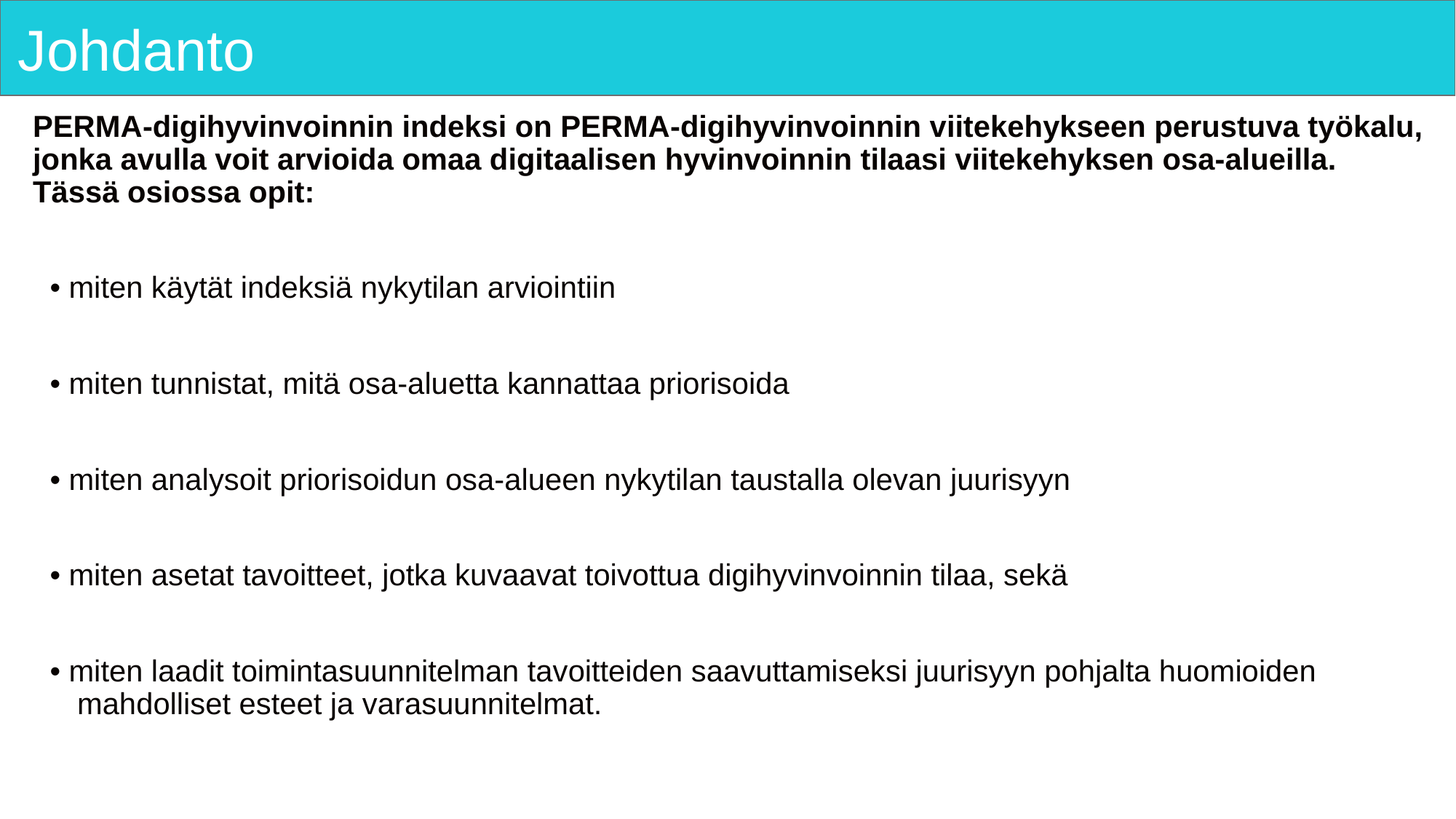

# Johdanto
PERMA-digihyvinvoinnin indeksi on PERMA-digihyvinvoinnin viitekehykseen perustuva työkalu, jonka avulla voit arvioida omaa digitaalisen hyvinvoinnin tilaasi viitekehyksen osa-alueilla. Tässä osiossa opit:

• miten käytät indeksiä nykytilan arviointiin

• miten tunnistat, mitä osa-aluetta kannattaa priorisoida

• miten analysoit priorisoidun osa-alueen nykytilan taustalla olevan juurisyyn

• miten asetat tavoitteet, jotka kuvaavat toivottua digihyvinvoinnin tilaa, sekä

• miten laadit toimintasuunnitelman tavoitteiden saavuttamiseksi juurisyyn pohjalta huomioiden mahdolliset esteet ja varasuunnitelmat.